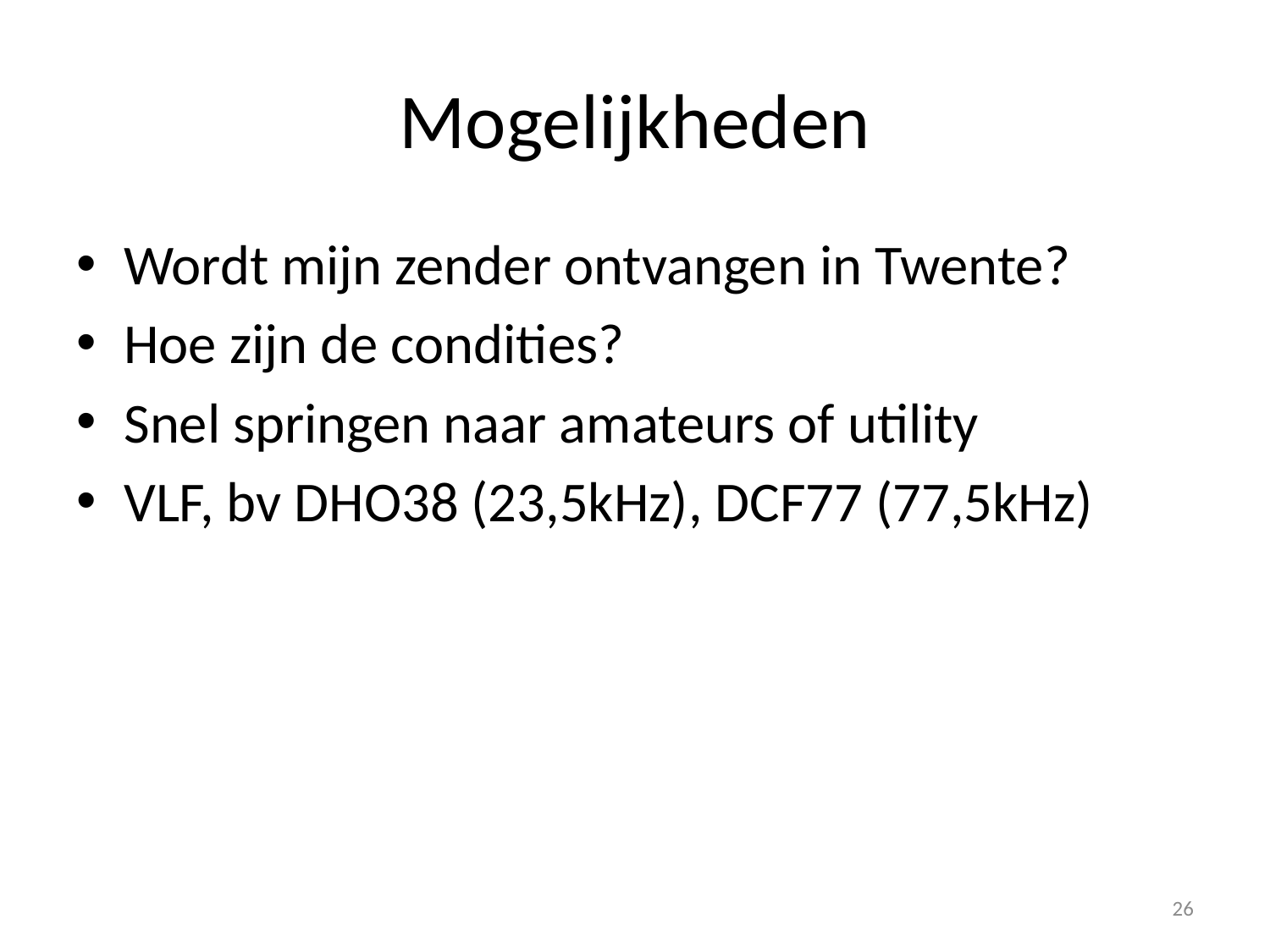

# Mogelijkheden
Wordt mijn zender ontvangen in Twente?
Hoe zijn de condities?
Snel springen naar amateurs of utility
VLF, bv DHO38 (23,5kHz), DCF77 (77,5kHz)
26